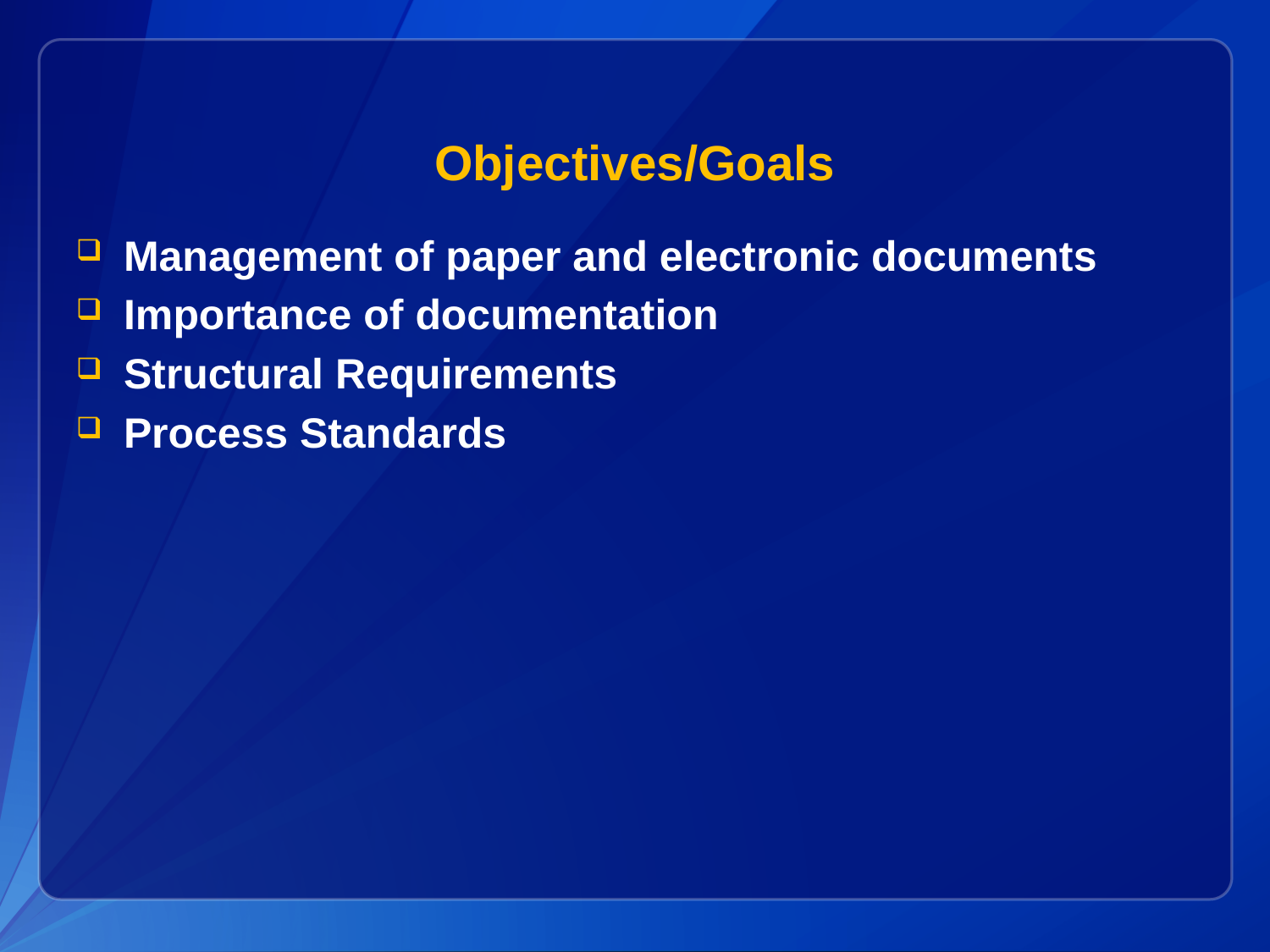

# Objectives/Goals
Management of paper and electronic documents
Importance of documentation
Structural Requirements
Process Standards